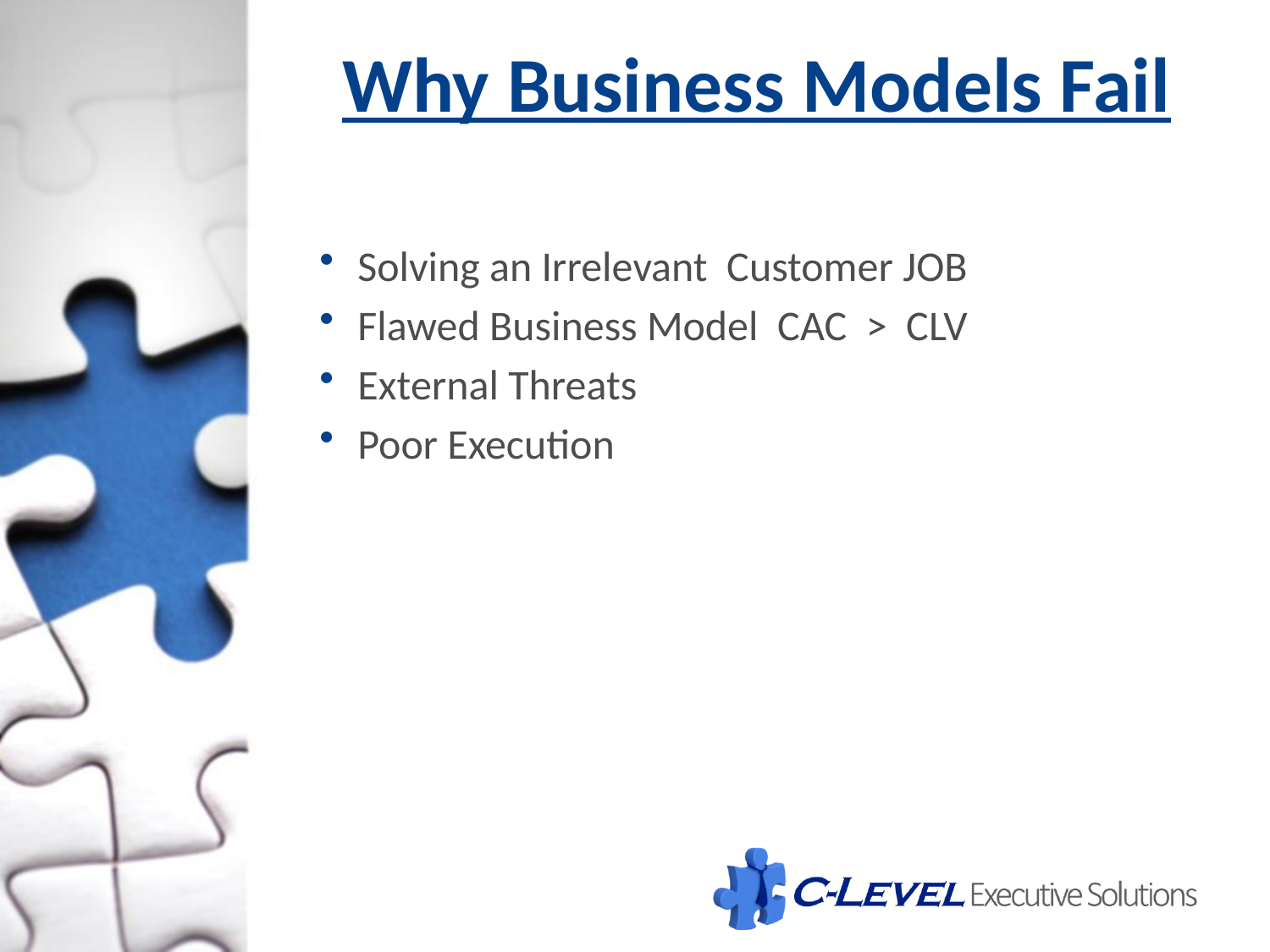

# Why Business Models Fail

Solving an Irrelevant  Customer JOB
Flawed Business Model  CAC  >  CLV
External Threats
Poor Execution